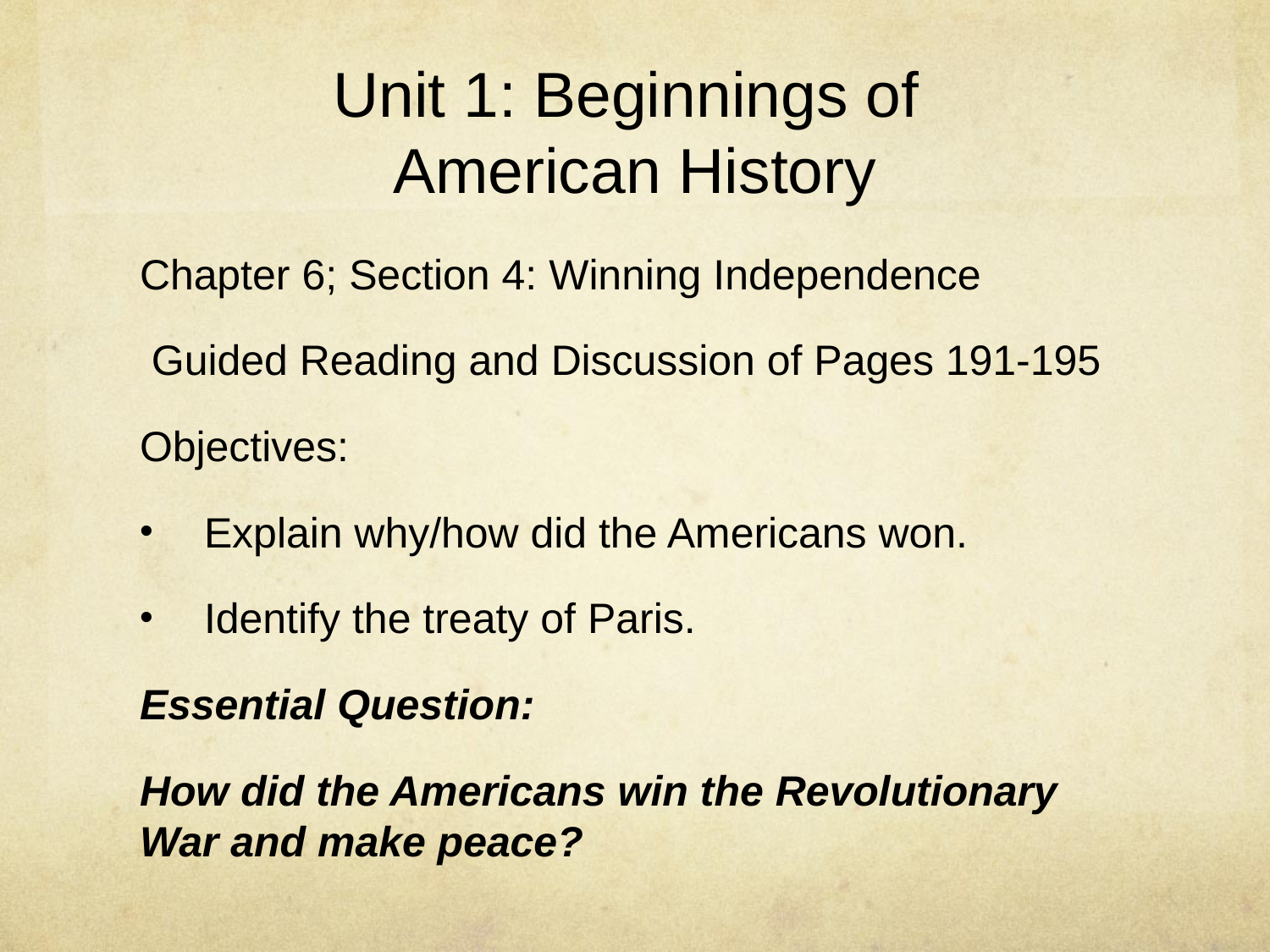

# Unit 1: Beginnings of American History
Chapter 6; Section 4: Winning Independence
 Guided Reading and Discussion of Pages 191-195
Objectives:
Explain why/how did the Americans won.
Identify the treaty of Paris.
Essential Question:
How did the Americans win the Revolutionary War and make peace?